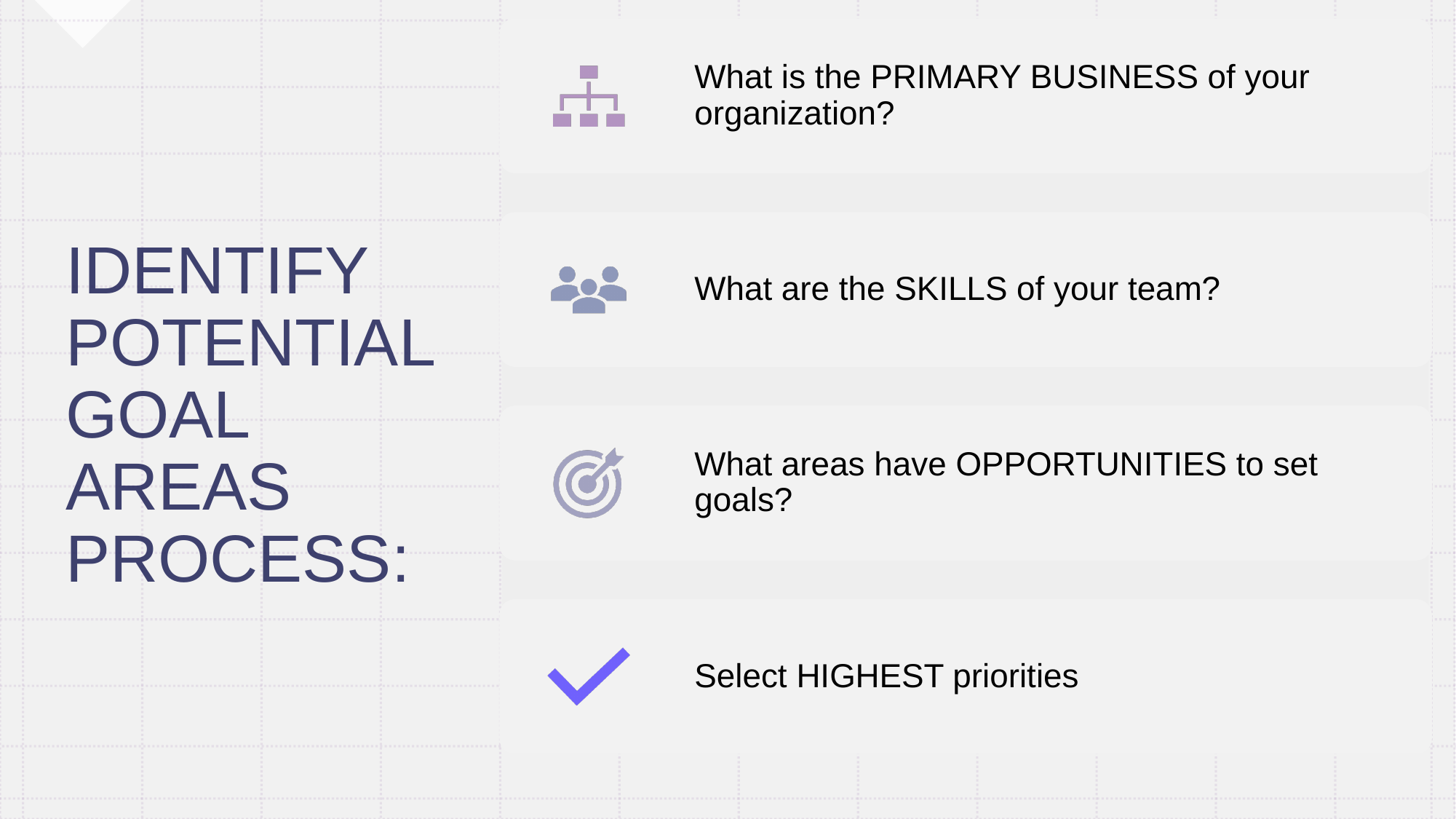

What is the PRIMARY BUSINESS of your organization?
What are the SKILLS of your team?
What areas have OPPORTUNITIES to set goals?
Select HIGHEST priorities

# IDENTIFY POTENTIAL GOAL AREAS PROCESS: